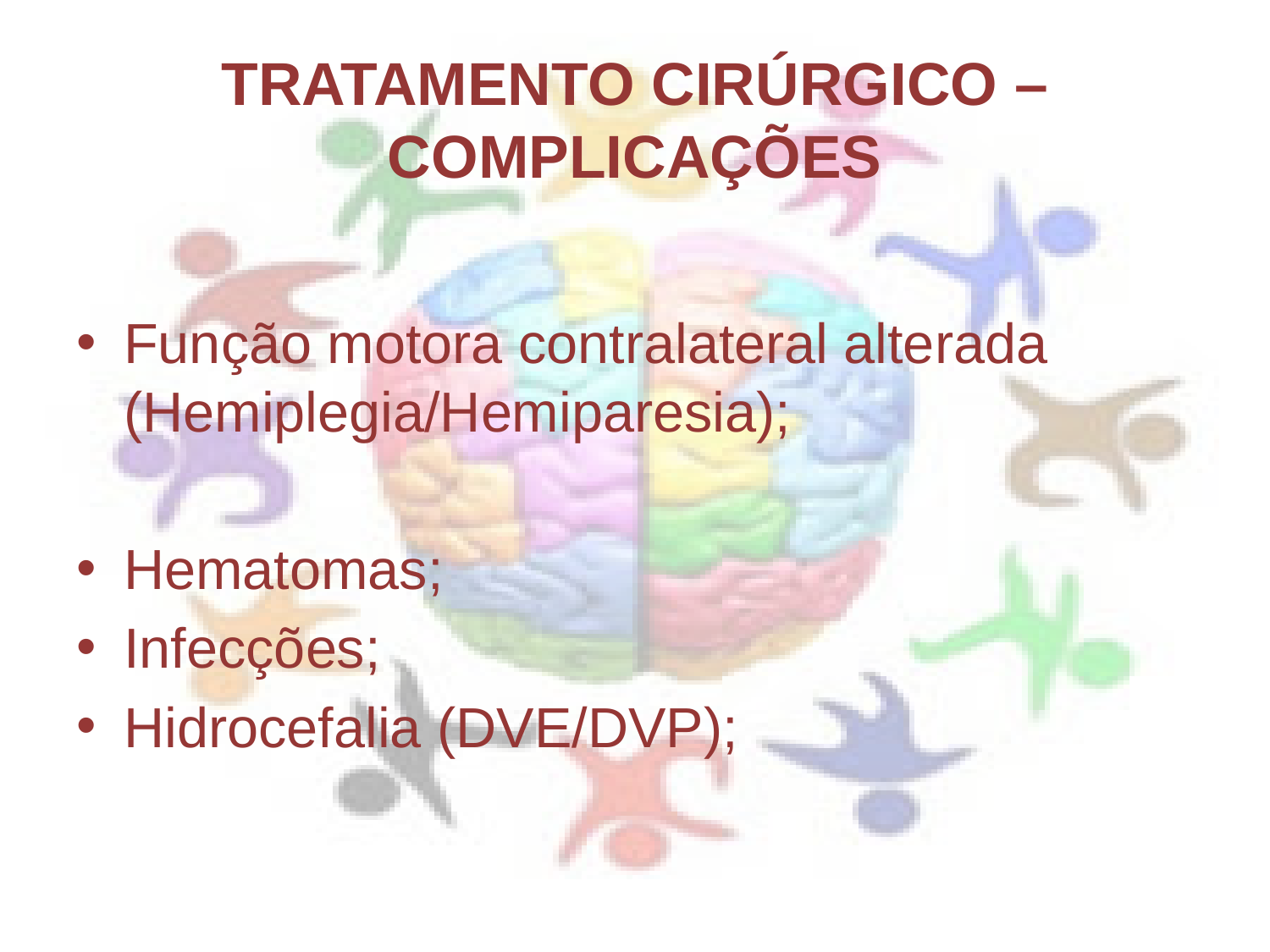

# TRATAMENTO CIRÚRGICO – COMPLICAÇÕES

Função motora contralateral alterada (Hemiplegia/Hemiparesia);

Hematomas;
Infecções;
Hidrocefalia (DVE/DVP);